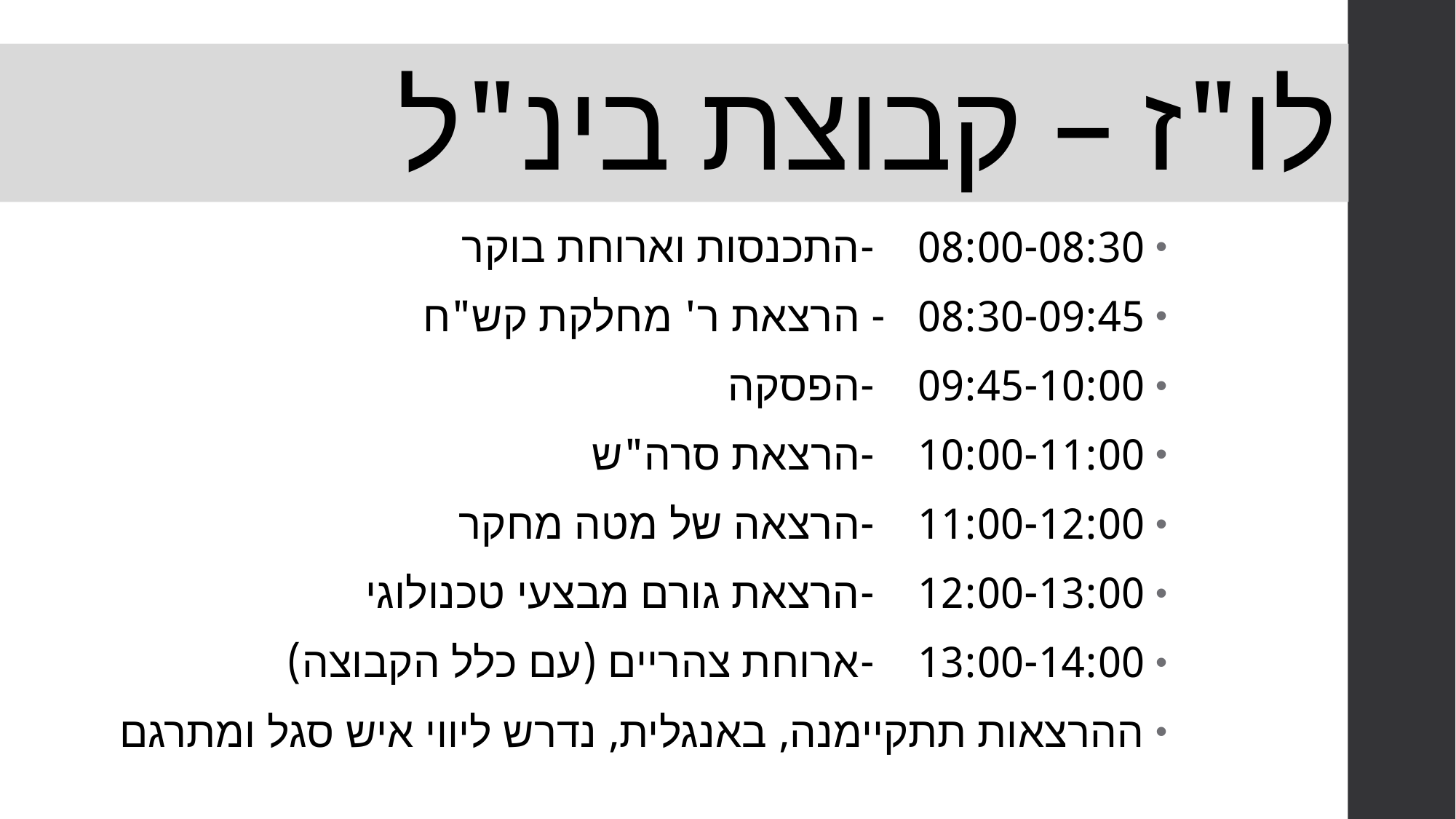

# לו"ז – קבוצת בינ"ל
08:00-08:30	-	התכנסות וארוחת בוקר
08:30-09:45	- 	הרצאת ר' מחלקת קש"ח
09:45-10:00	-	הפסקה
10:00-11:00	-	הרצאת סרה"ש
11:00-12:00	-	הרצאה של מטה מחקר
12:00-13:00	-	הרצאת גורם מבצעי טכנולוגי
13:00-14:00	-	ארוחת צהריים (עם כלל הקבוצה)
ההרצאות תתקיימנה, באנגלית, נדרש ליווי איש סגל ומתרגם